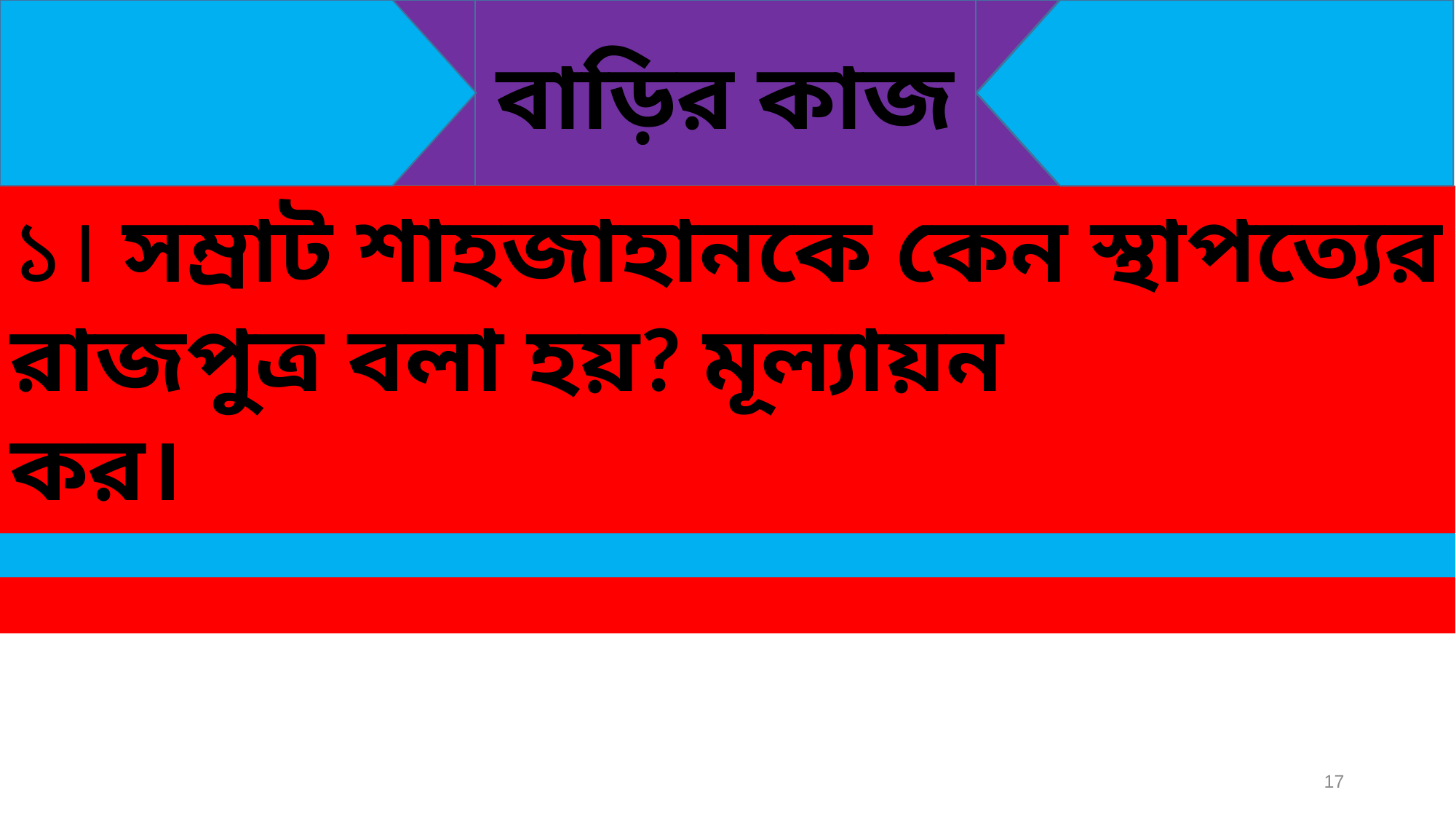

বাড়ির কাজ

১। সম্রাট শাহজাহানকে কেন স্থাপত্যের রাজপুত্র বলা হয়? মূল্যায়ন
কর।

17